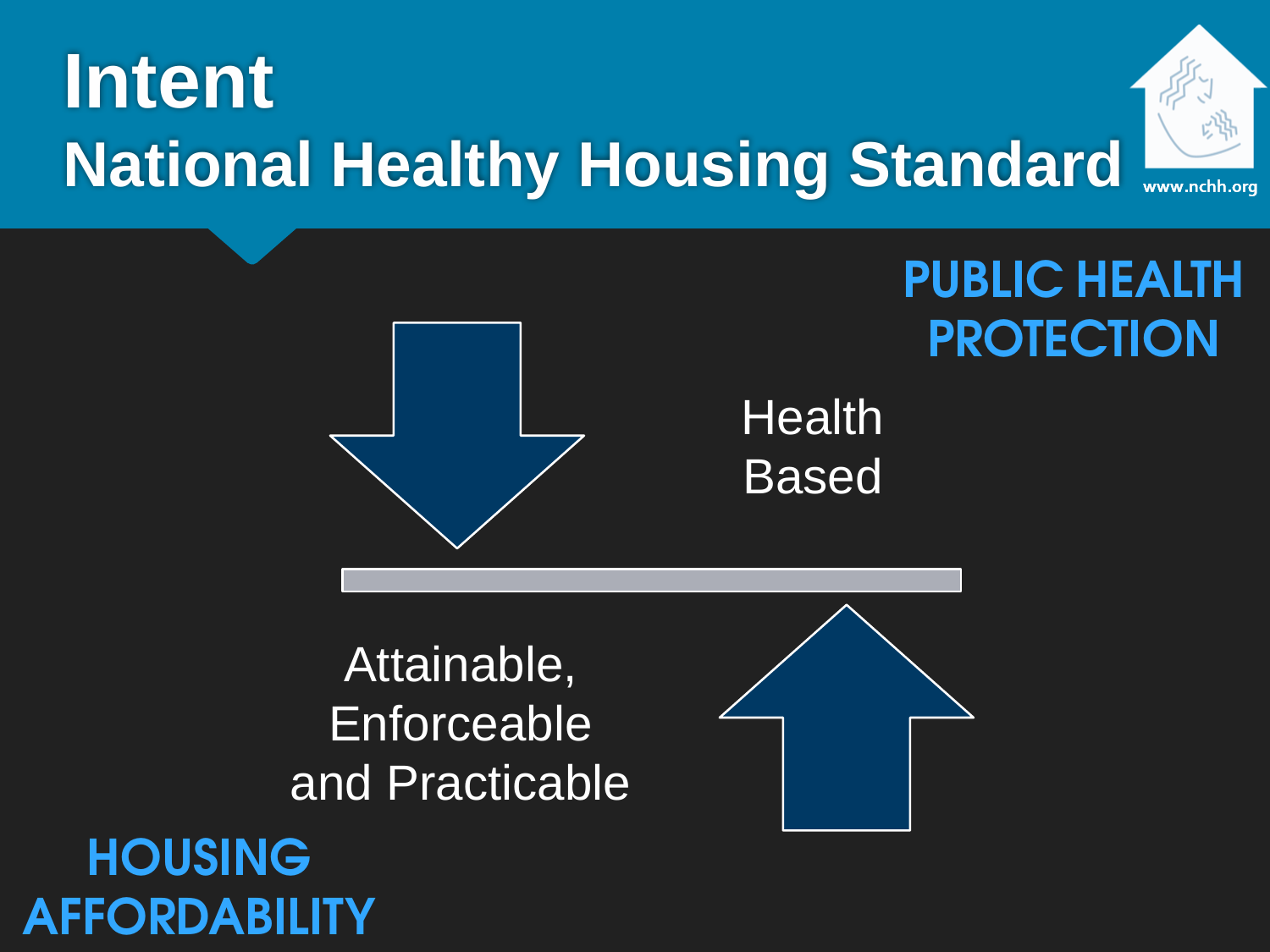

# Intent National Healthy Housing Standard
PUBLIC HEALTH PROTECTION
Health
Based
Attainable, Enforceable and Practicable

HOUSING AFFORDABILITY